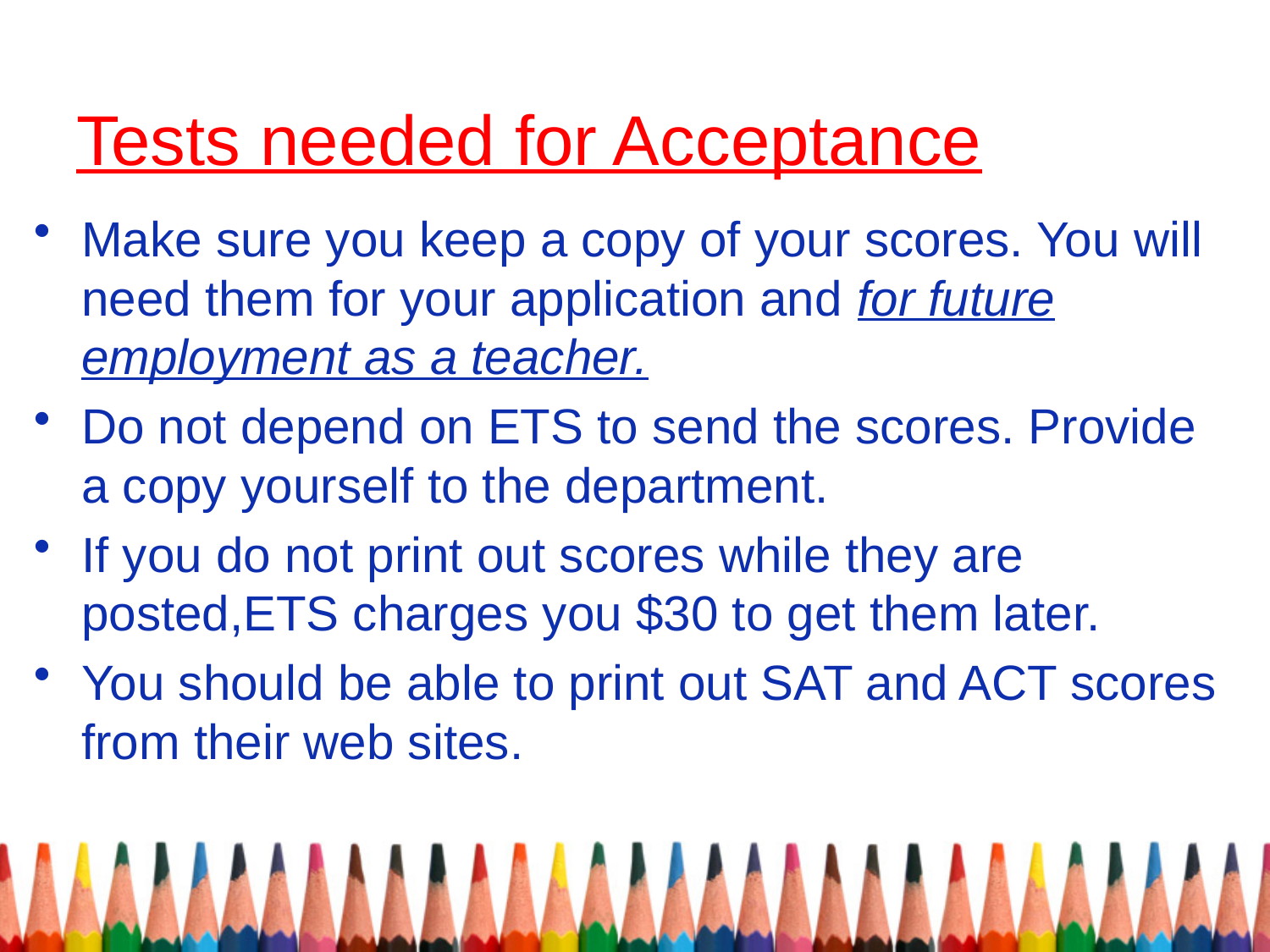

# Tests needed for Acceptance
Make sure you keep a copy of your scores. You will need them for your application and for future employment as a teacher.
Do not depend on ETS to send the scores. Provide a copy yourself to the department.
If you do not print out scores while they are posted,ETS charges you $30 to get them later.
You should be able to print out SAT and ACT scores from their web sites.